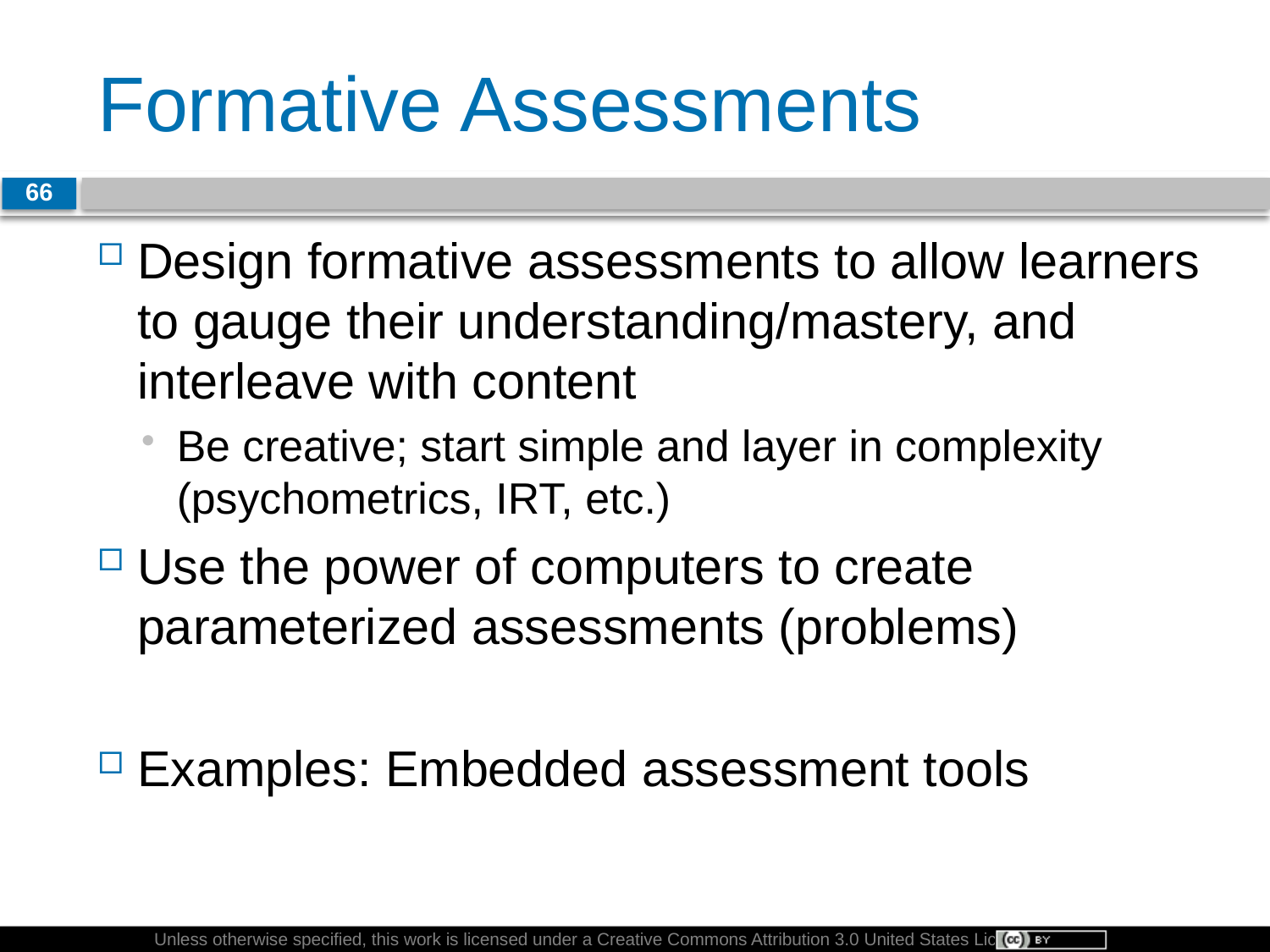

# Formative Assessments
66
Design formative assessments to allow learners to gauge their understanding/mastery, and interleave with content
Be creative; start simple and layer in complexity (psychometrics, IRT, etc.)
Use the power of computers to create parameterized assessments (problems)

Examples: Embedded assessment tools